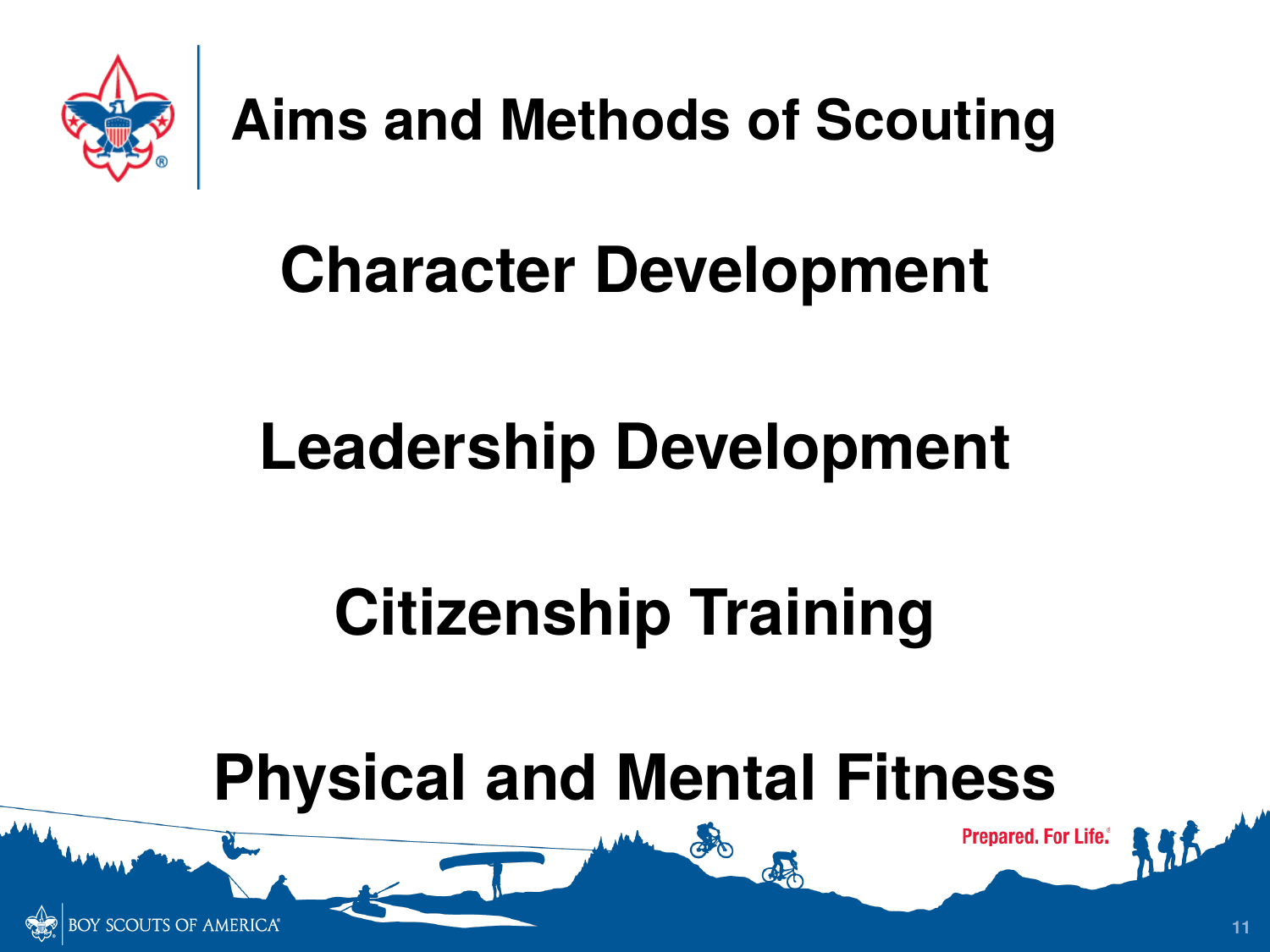

# Aims and Methods of Scouting
Character Development

Leadership Development
Citizenship Training
Physical and Mental Fitness
11